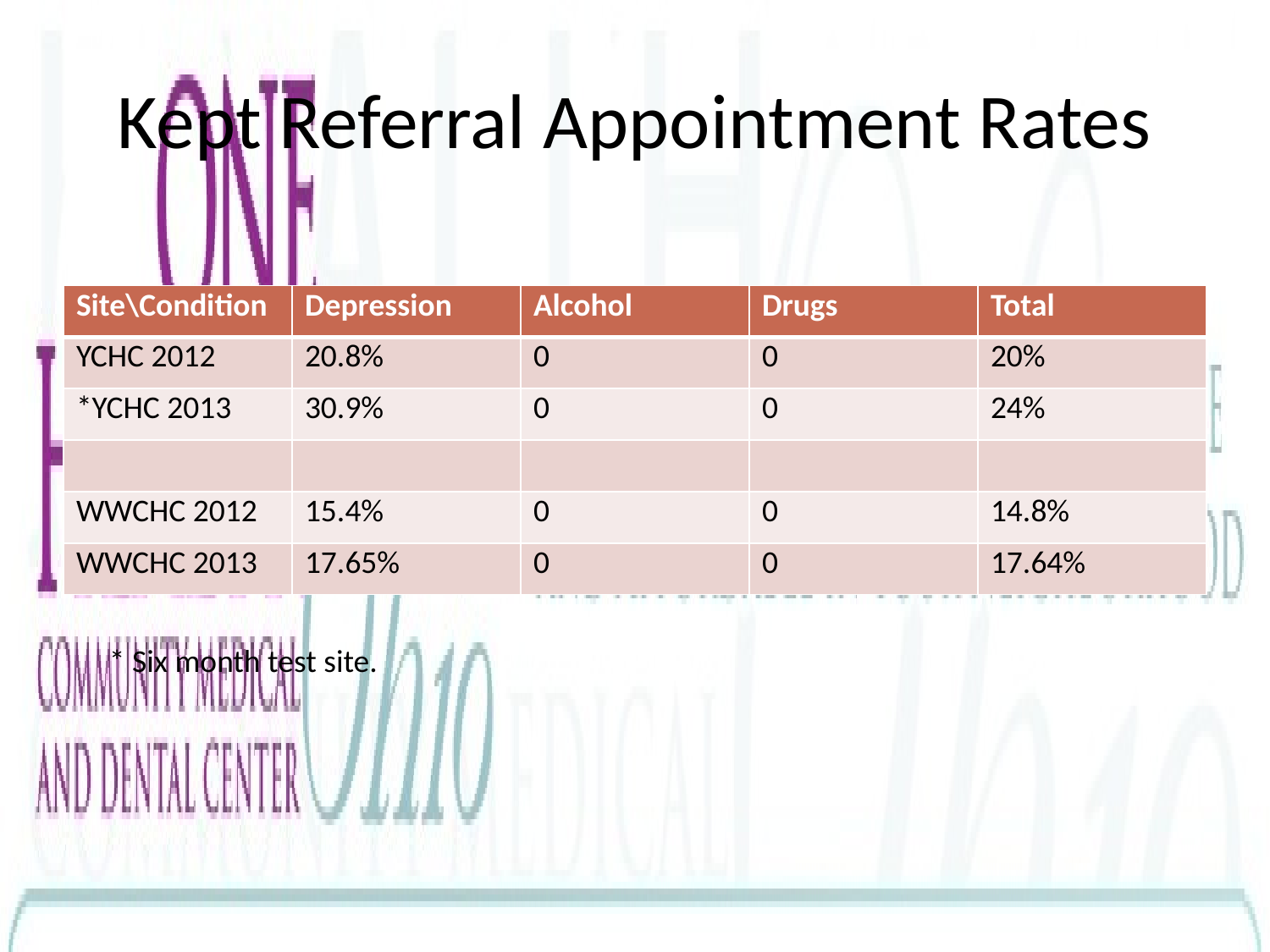

# Kept Referral Appointment Rates
| Site\Condition | Depression | Alcohol | Drugs | Total |
| --- | --- | --- | --- | --- |
| YCHC 2012 | 20.8% | 0 | 0 | 20% |
| \*YCHC 2013 | 30.9% | 0 | 0 | 24% |
|  |  |  |  |  |
| WWCHC 2012 | 15.4% | 0 | 0 | 14.8% |
| WWCHC 2013 | 17.65% | 0 | 0 | 17.64% |
* Six month test site.